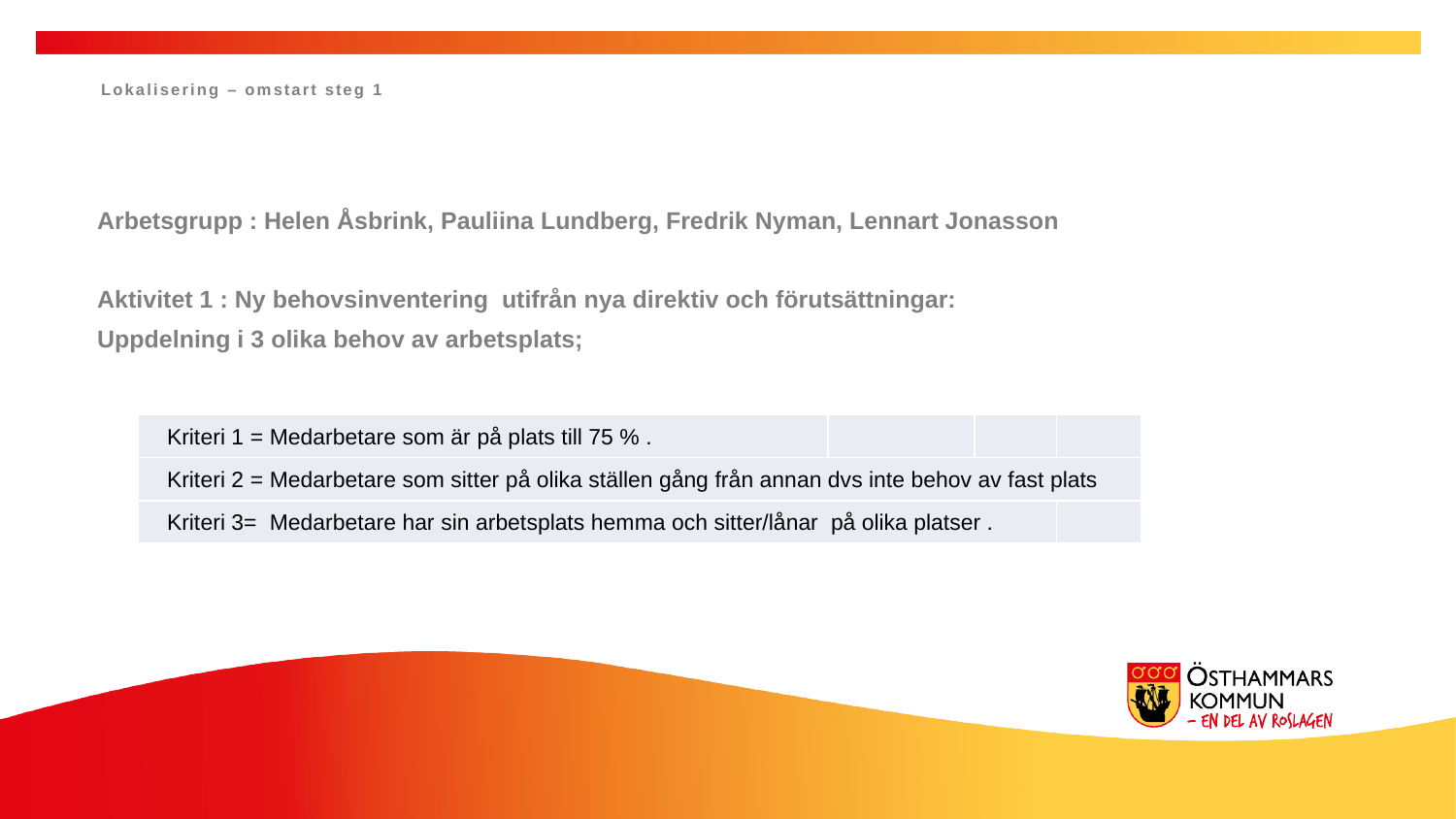

Lokalisering – omstart steg 1

Arbetsgrupp : Helen Åsbrink, Pauliina Lundberg, Fredrik Nyman, Lennart Jonasson

Aktivitet 1 : Ny behovsinventering  utifrån nya direktiv och förutsättningar:
Uppdelning i 3 olika behov av arbetsplats;

| Kriteri 1 = Medarbetare som är på plats till 75 % . |  |  |  |
| --- | --- | --- | --- |
| Kriteri 2 = Medarbetare som sitter på olika ställen gång från annan dvs inte behov av fast plats |  |  |  |
| Kriteri 3= Medarbetare har sin arbetsplats hemma och sitter/lånar  på olika platser . |  |  |  |